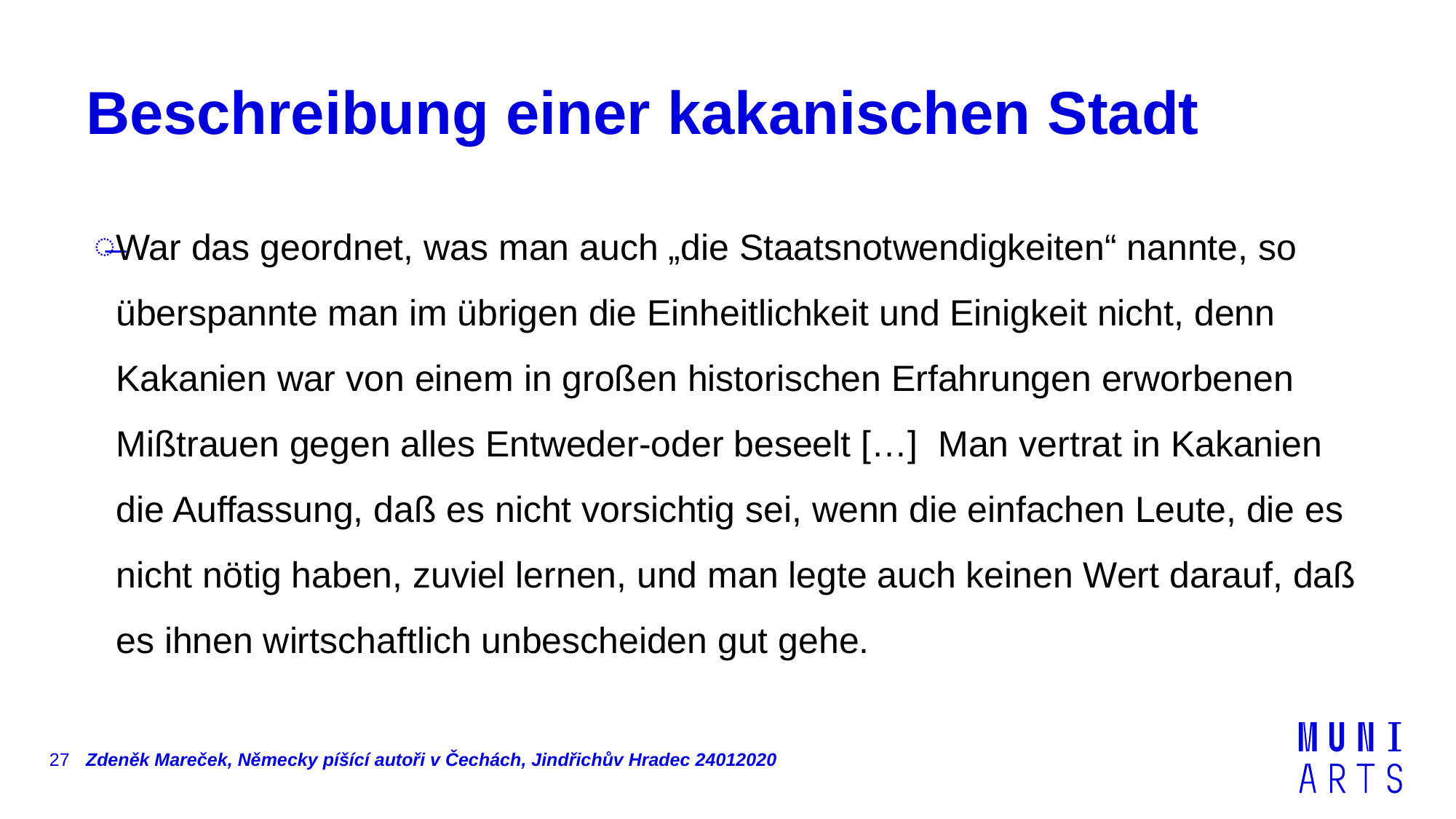

# Beschreibung einer kakanischen Stadt
War das geordnet, was man auch „die Staatsnotwendigkeiten“ nannte, so überspannte man im übrigen die Einheitlichkeit und Einigkeit nicht, denn Kakanien war von einem in großen historischen Erfahrungen erworbenen Mißtrauen gegen alles Entweder-oder beseelt […]  Man vertrat in Kakanien die Auffassung, daß es nicht vorsichtig sei, wenn die einfachen Leute, die es nicht nötig haben, zuviel lernen, und man legte auch keinen Wert darauf, daß es ihnen wirtschaftlich unbescheiden gut gehe.
27
Zdeněk Mareček, Německy píšící autoři v Čechách, Jindřichův Hradec 24012020